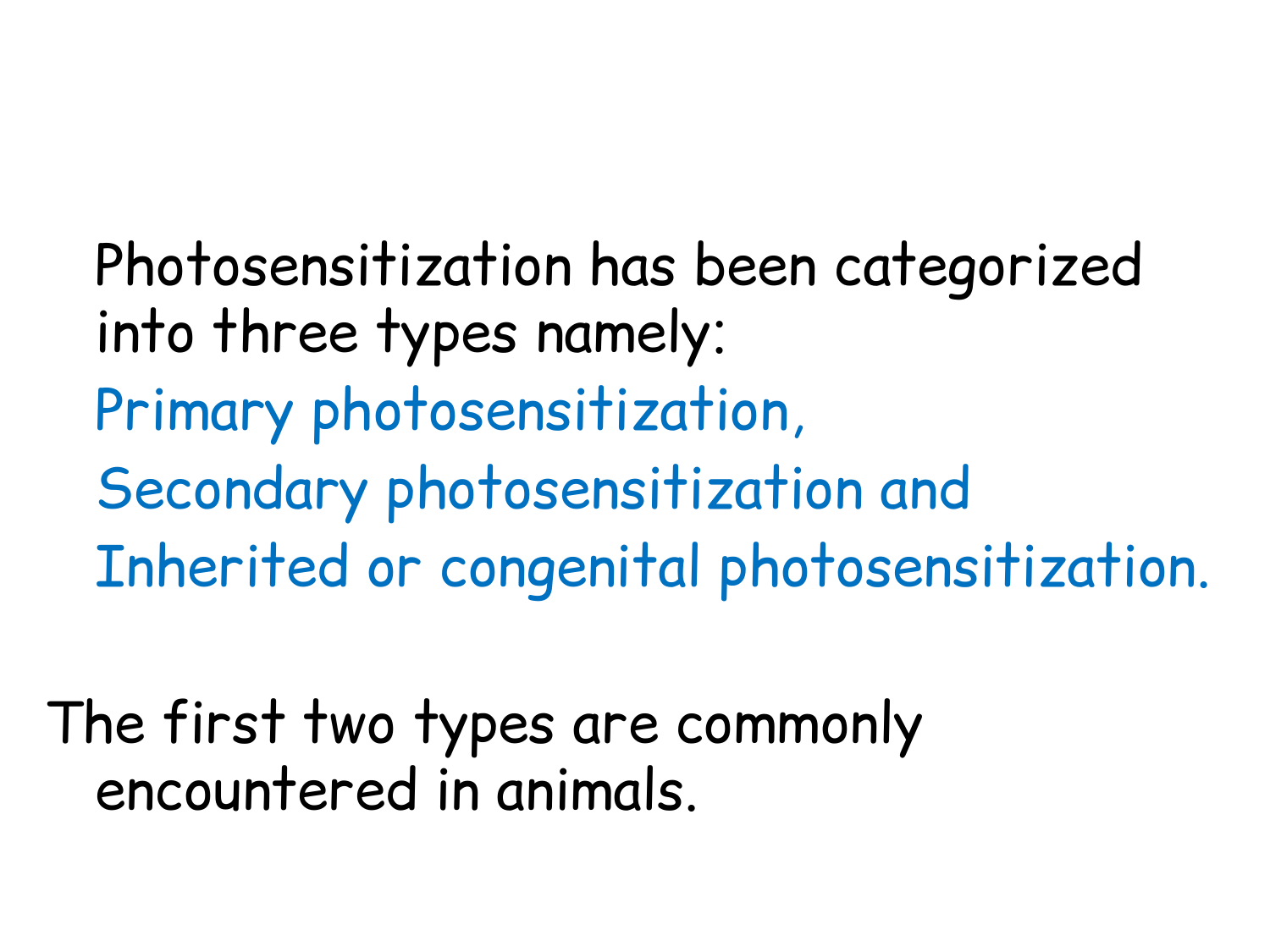

Photosensitization has been categorized into three types namely:
 		Primary photosensitization,
		Secondary photosensitization and
		Inherited or congenital photosensitization.

The first two types are commonly encountered in animals.